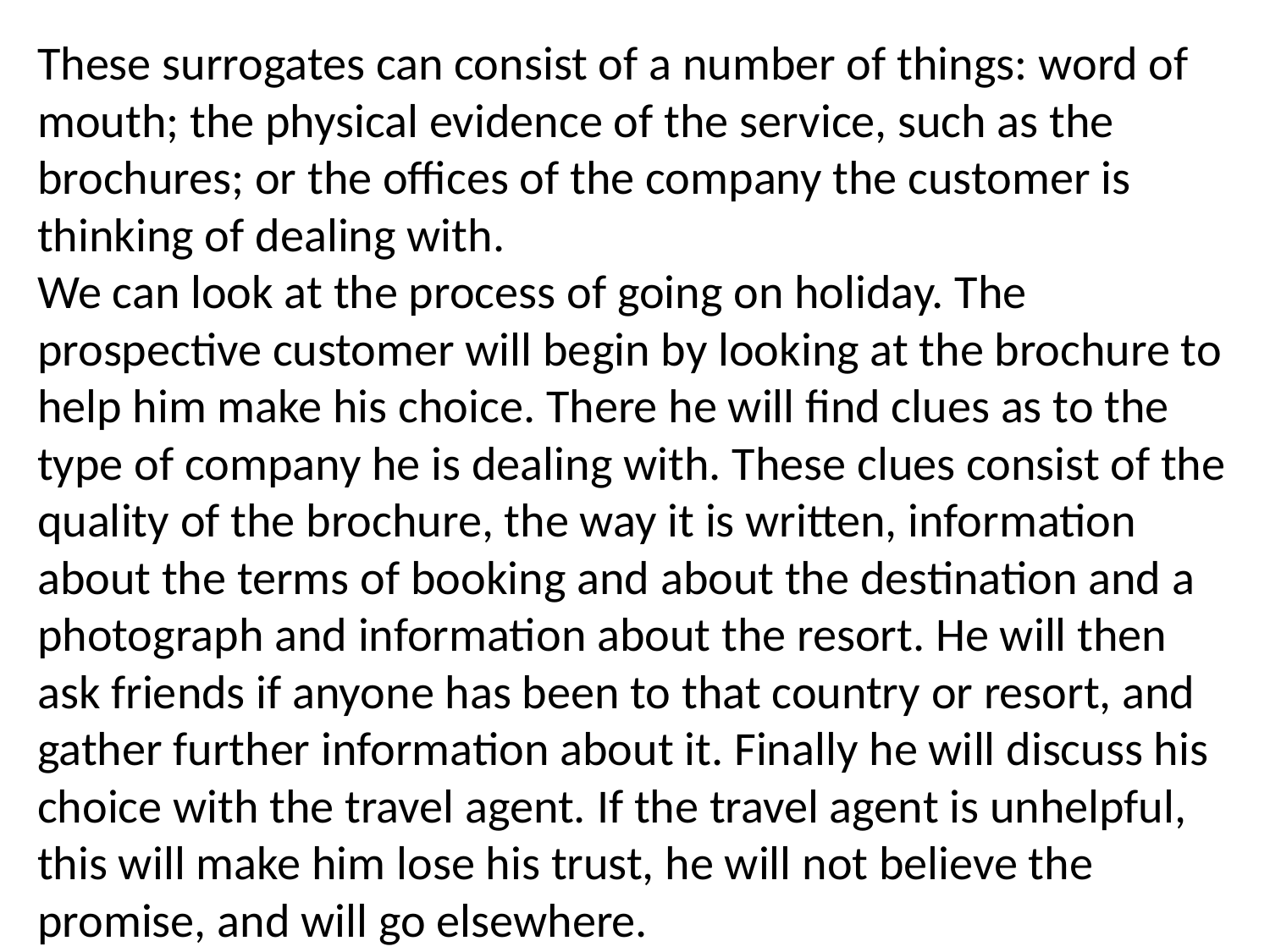

These surrogates can consist of a number of things: word of mouth; the physical evidence of the service, such as the brochures; or the offices of the company the customer is thinking of dealing with.
We can look at the process of going on holiday. The prospective customer will begin by looking at the brochure to help him make his choice. There he will find clues as to the type of company he is dealing with. These clues consist of the quality of the brochure, the way it is written, information about the terms of booking and about the destination and a photograph and information about the resort. He will then ask friends if anyone has been to that country or resort, and gather further information about it. Finally he will discuss his choice with the travel agent. If the travel agent is unhelpful, this will make him lose his trust, he will not believe the promise, and will go elsewhere.